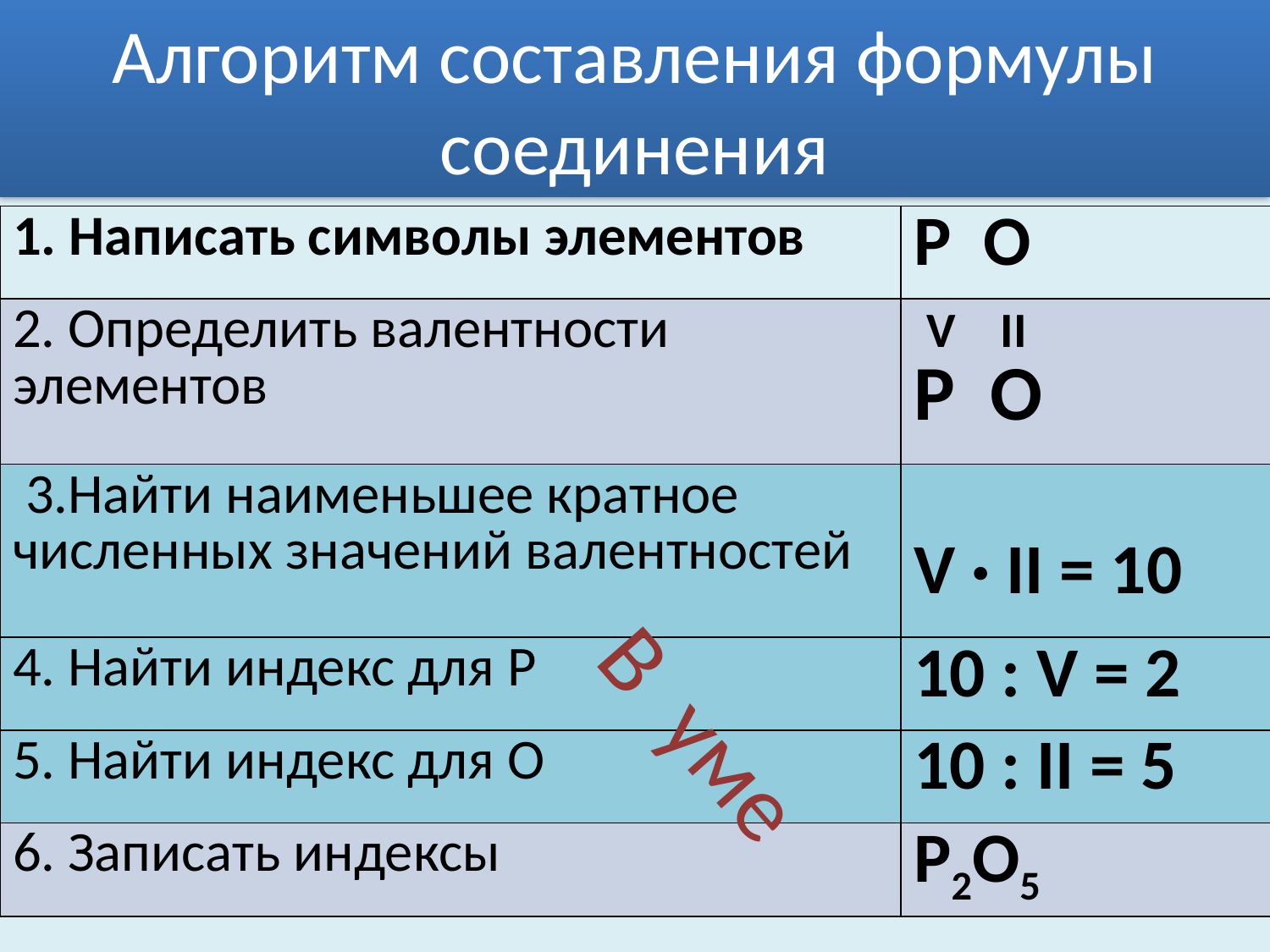

# Алгоритм составления формулы соединения
| 1. Написать символы элементов | Р О |
| --- | --- |
| 2. Определить валентности элементов | V II Р О |
| 3.Найти наименьшее кратное численных значений валентностей | V · II = 10 |
| 4. Найти индекс для Р | 10 : V = 2 |
| 5. Найти индекс для О | 10 : II = 5 |
| 6. Записать индексы | P2O5 |
В  уме